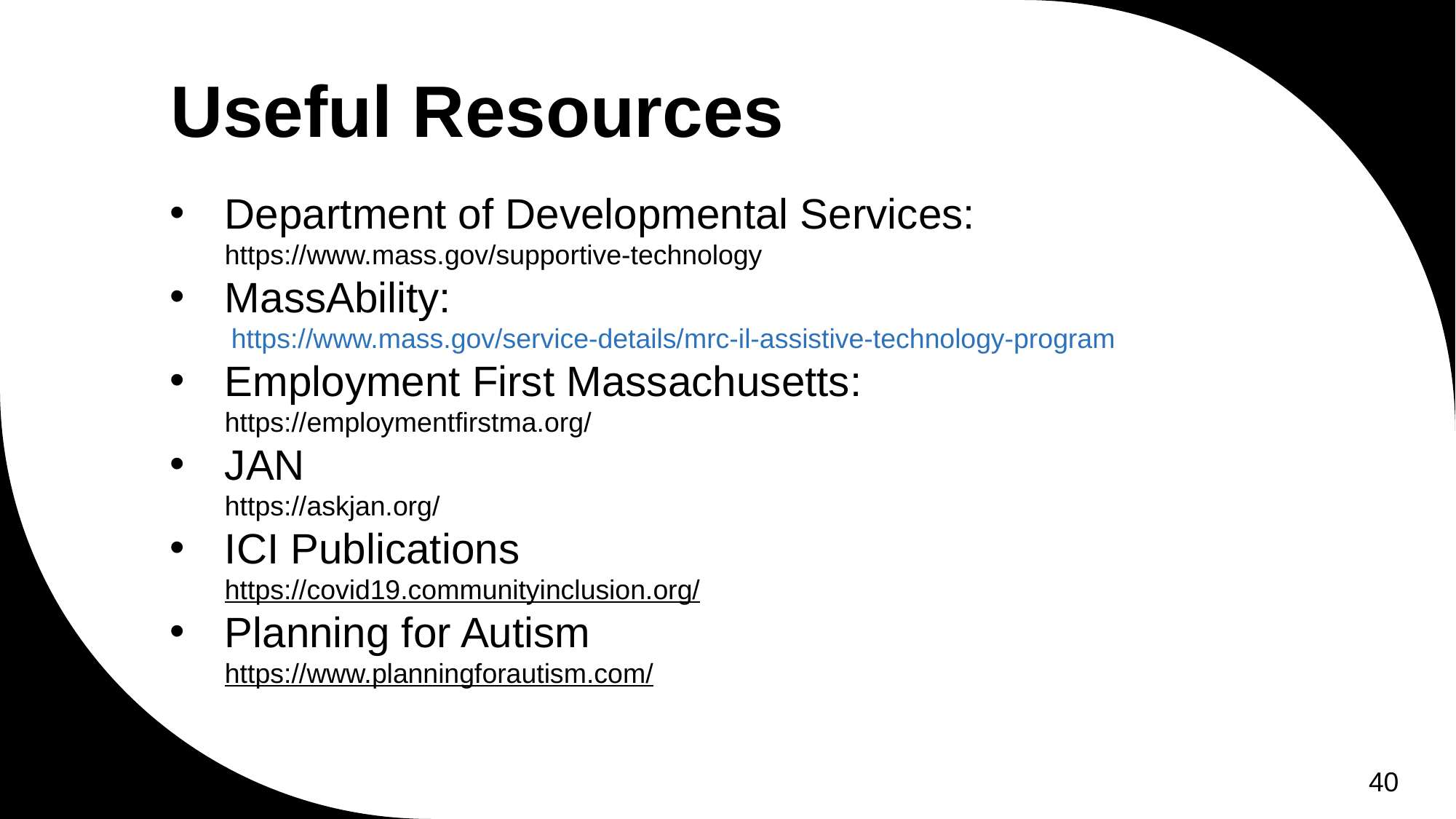

# Useful Resources
Department of Developmental Services:
https://www.mass.gov/supportive-technology
MassAbility:
        https://www.mass.gov/service-details/mrc-il-assistive-technology-program
Employment First Massachusetts:
https://employmentfirstma.org/
JAN
https://askjan.org/
ICI Publications
https://covid19.communityinclusion.org/
Planning for Autism
https://www.planningforautism.com/

40